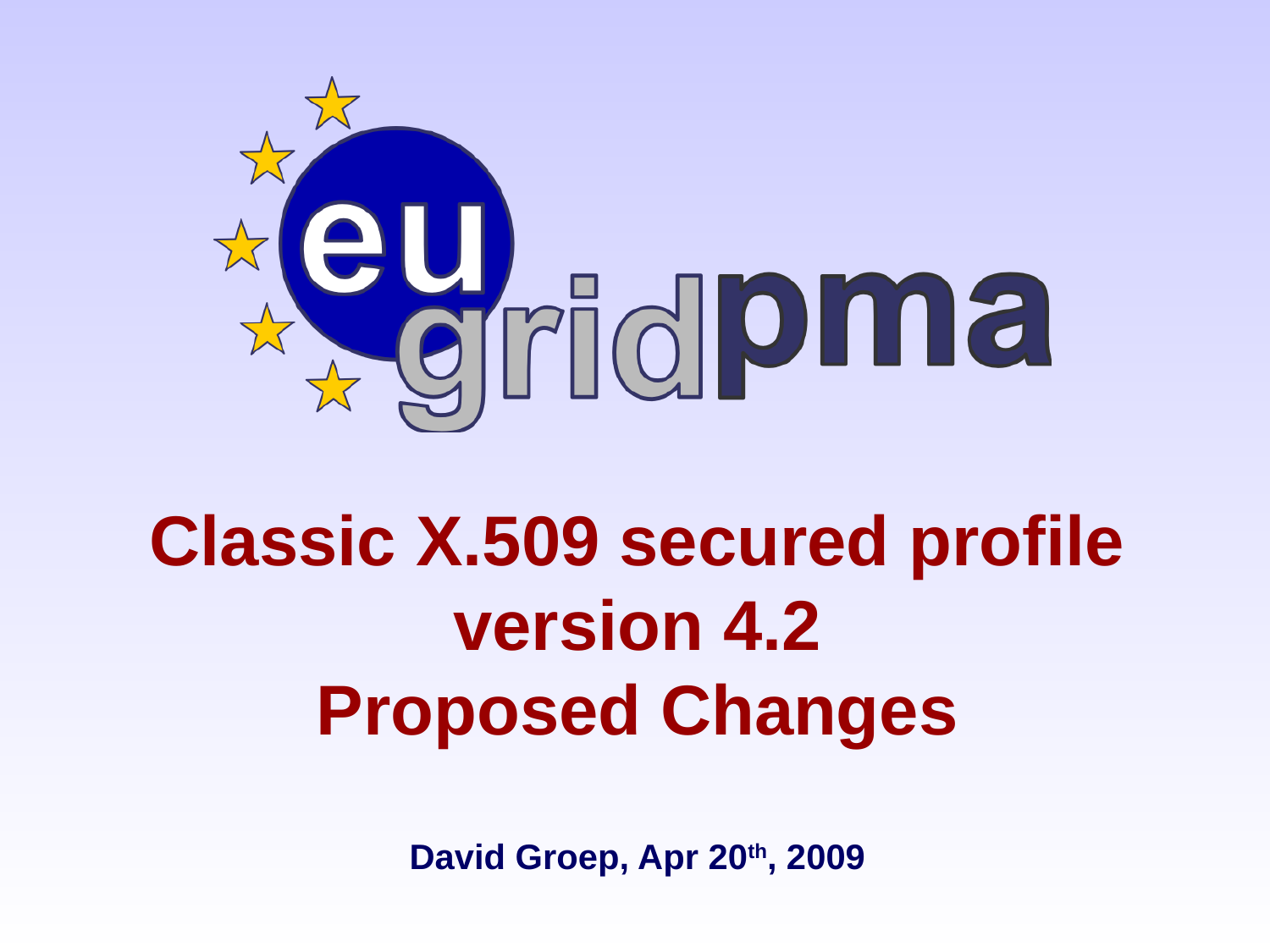

# Classic X.509 secured profile version 4.2 Proposed Changes David Groep, Apr 20th, 2009